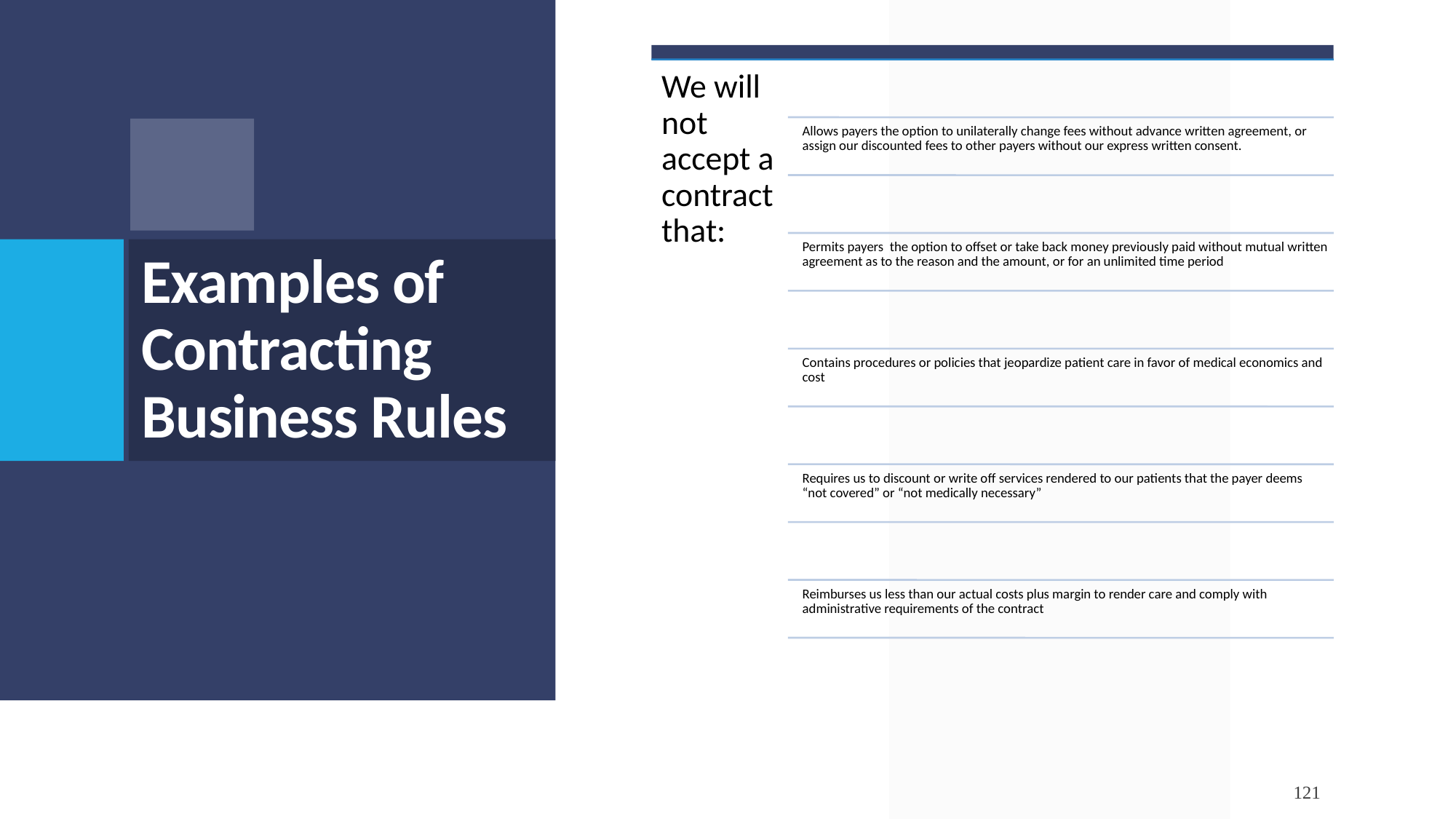

We will not accept a contract that:

Allows payers the option to unilaterally change fees without advance written agreement, or assign our discounted fees to other payers without our express written consent.

Permits payers  the option to offset or take back money previously paid without mutual written agreement as to the reason and the amount, or for an unlimited time period

Contains procedures or policies that jeopardize patient care in favor of medical economics and cost

Requires us to discount or write off services rendered to our patients that the payer deems “not covered” or “not medically necessary”

Reimburses us less than our actual costs plus margin to render care and comply with administrative requirements of the contract
# Examples of Contracting Business Rules
121